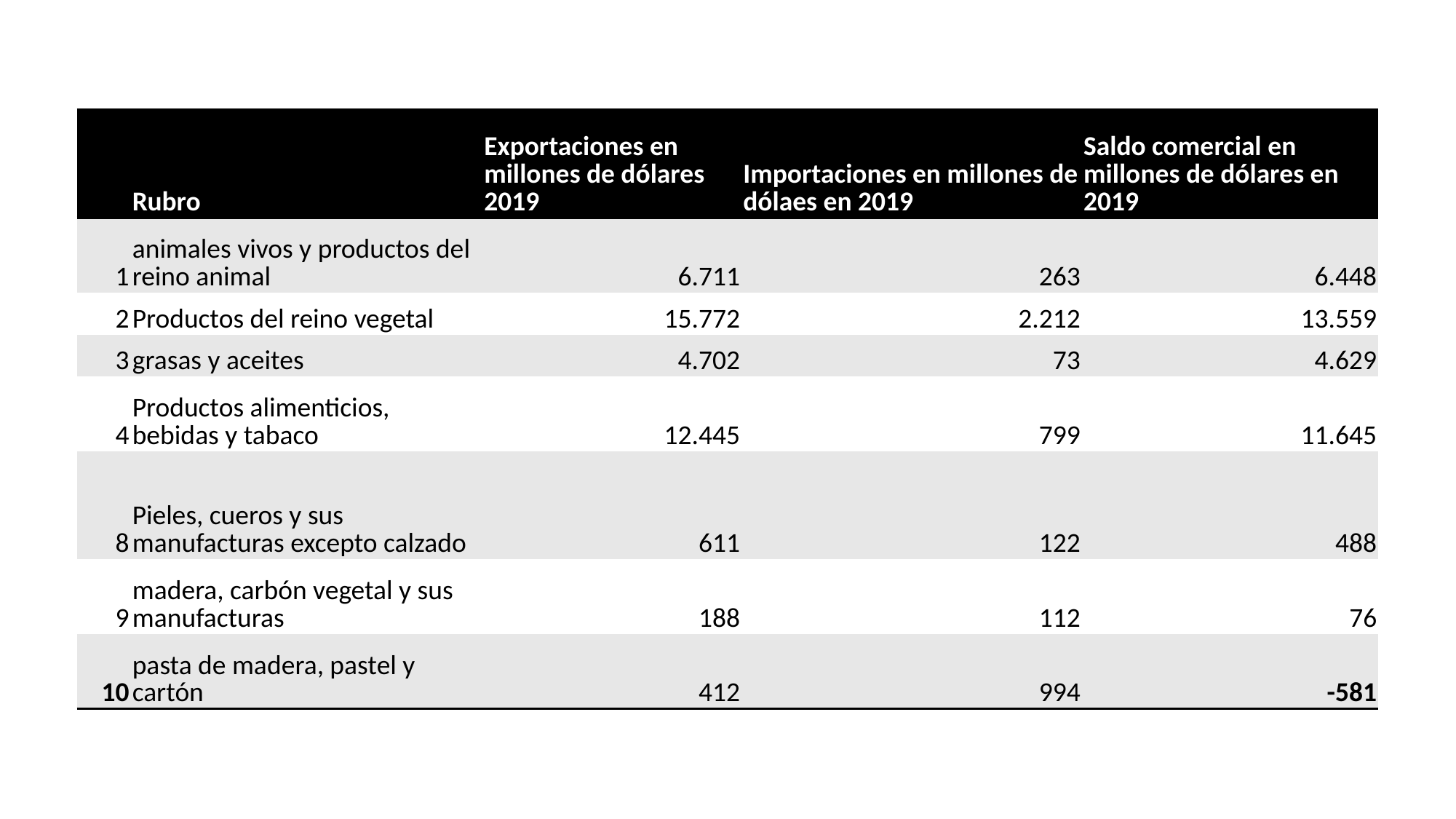

|  | Rubro | Exportaciones en millones de dólares 2019 | Importaciones en millones de dólaes en 2019 | Saldo comercial en millones de dólares en 2019 |
| --- | --- | --- | --- | --- |
| 1 | animales vivos y productos del reino animal | 6.711 | 263 | 6.448 |
| 2 | Productos del reino vegetal | 15.772 | 2.212 | 13.559 |
| 3 | grasas y aceites | 4.702 | 73 | 4.629 |
| 4 | Productos alimenticios, bebidas y tabaco | 12.445 | 799 | 11.645 |
| 8 | Pieles, cueros y sus manufacturas excepto calzado | 611 | 122 | 488 |
| 9 | madera, carbón vegetal y sus manufacturas | 188 | 112 | 76 |
| 10 | pasta de madera, pastel y cartón | 412 | 994 | -581 |